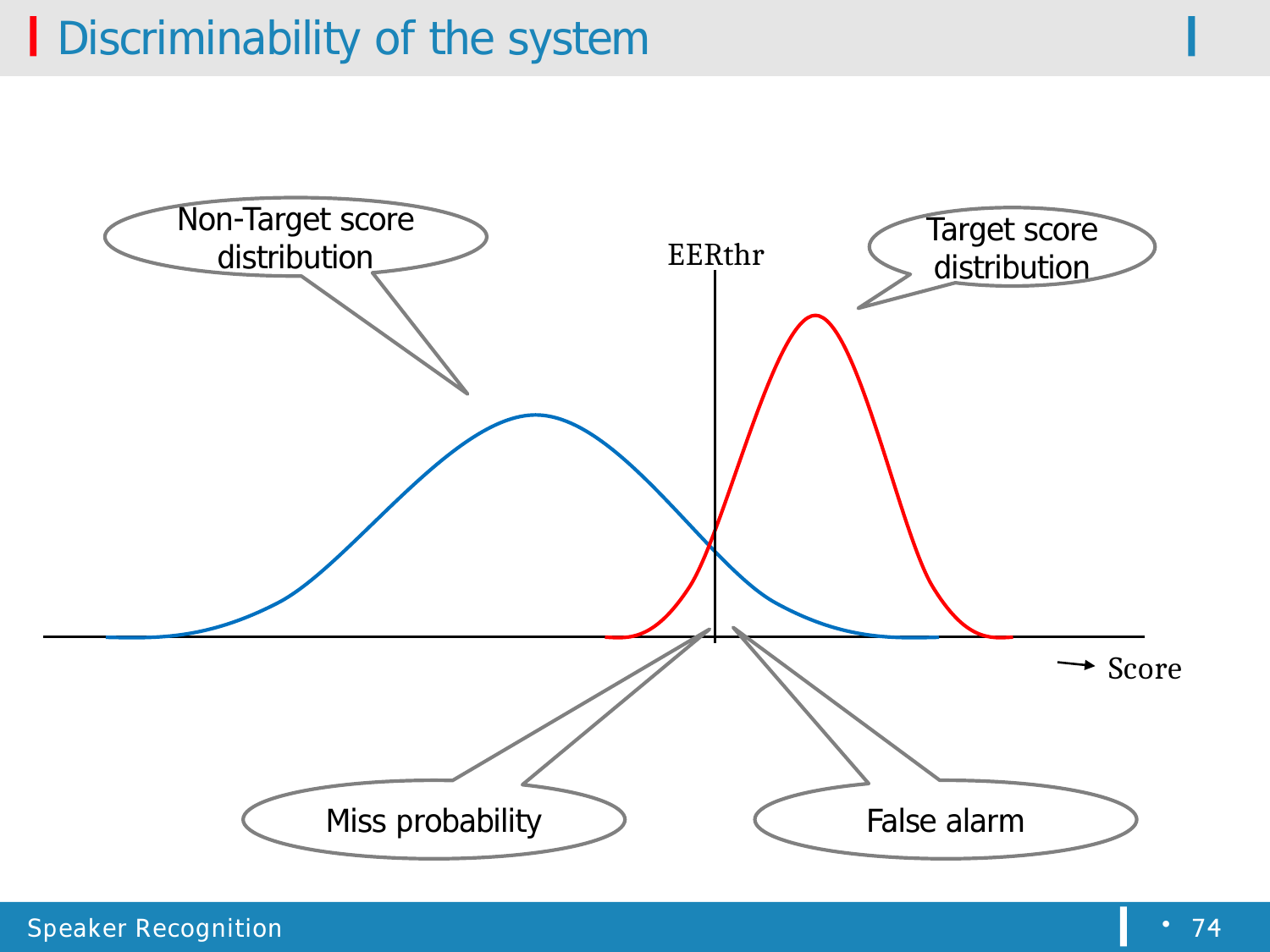

# Discriminability of the system
Non-Target score distribution
Target score
distribution
EERthr

Score
Miss probability
False alarm
Speaker Recognition
74